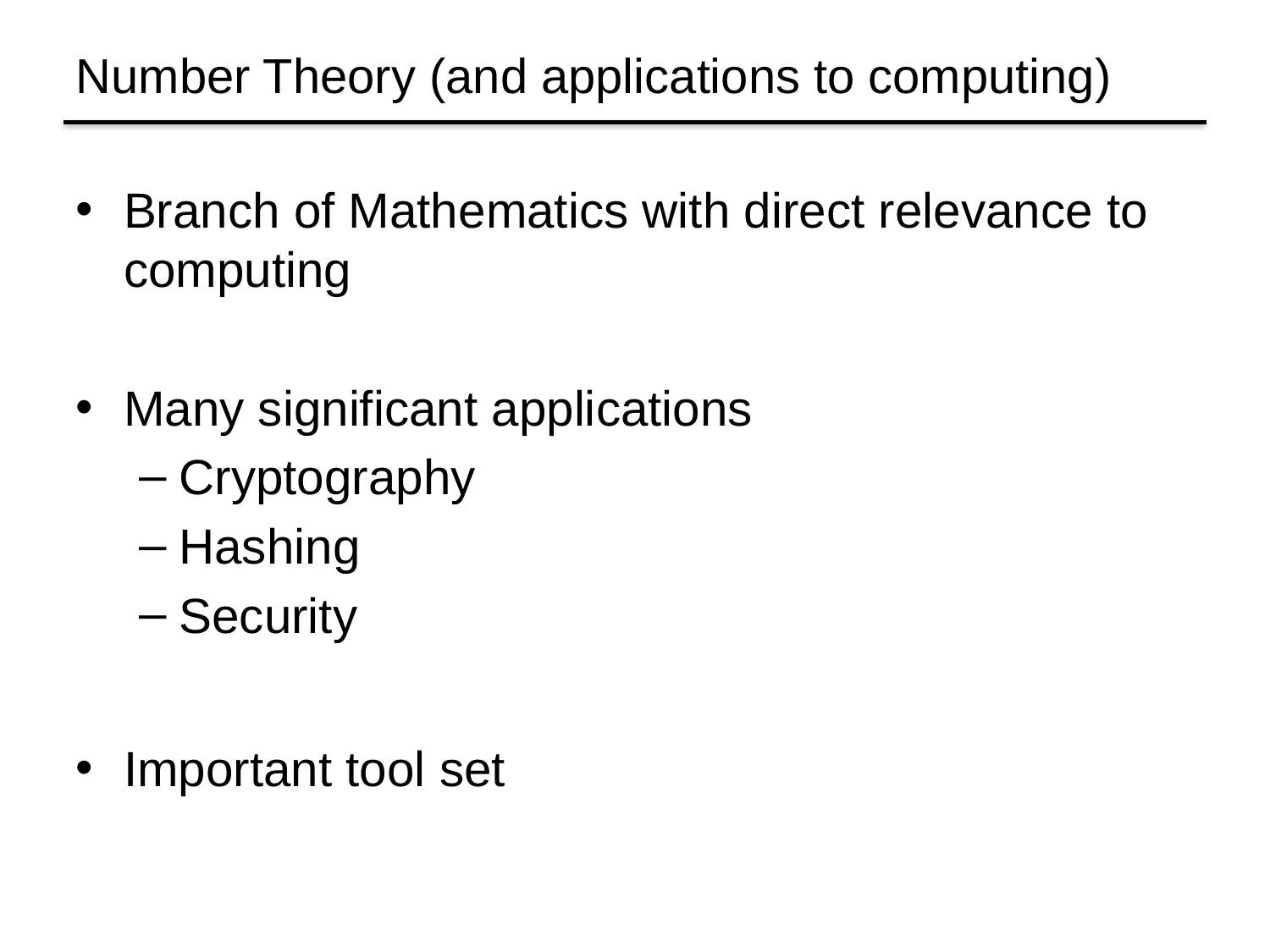

# Number Theory (and applications to computing)
Branch of Mathematics with direct relevance to computing

Many significant applications
Cryptography
Hashing
Security

Important tool set